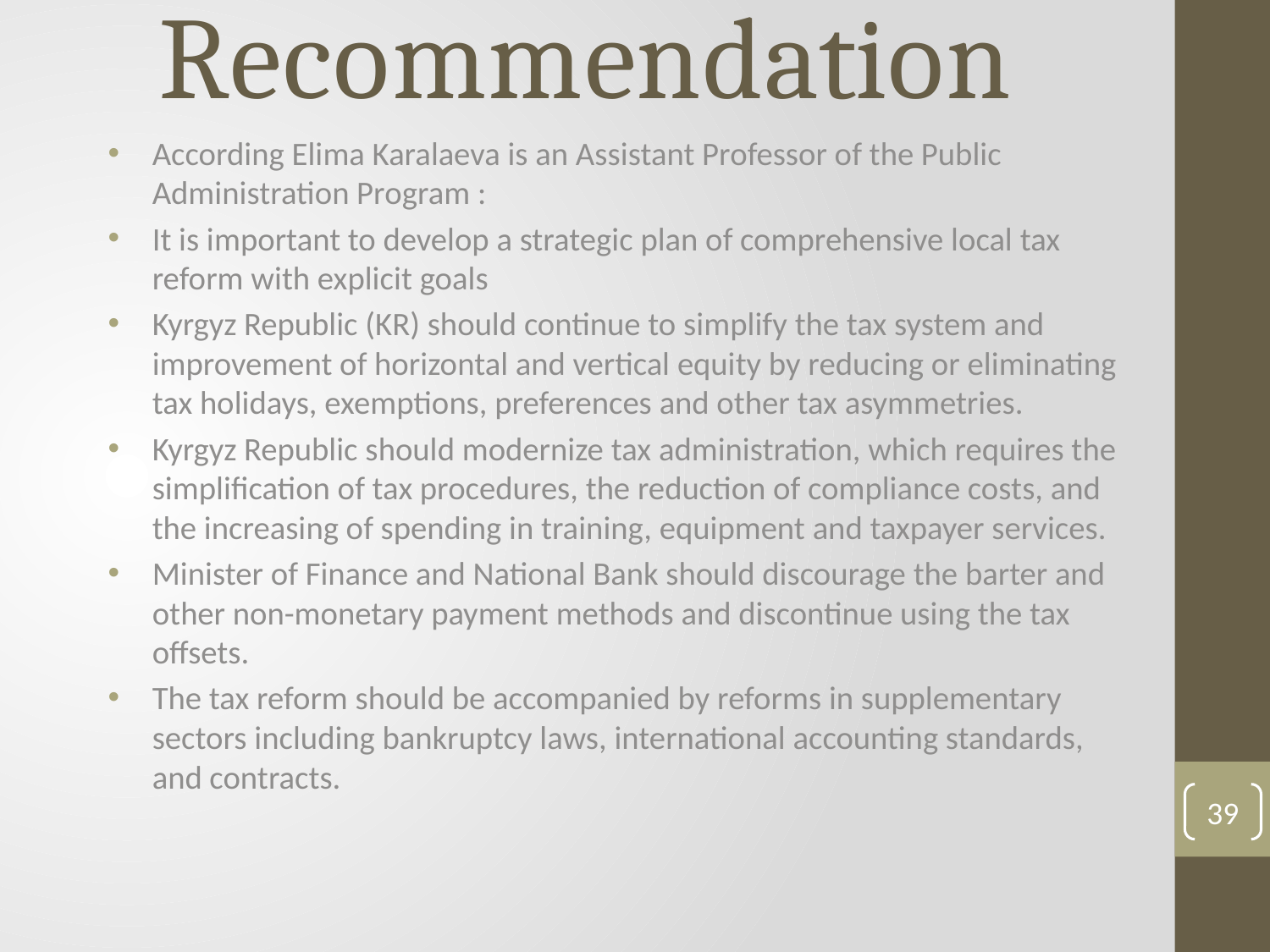

# Recommendation
According Elima Karalaeva is an Assistant Professor of the Public Administration Program :
It is important to develop a strategic plan of comprehensive local tax reform with explicit goals
Kyrgyz Republic (KR) should continue to simplify the tax system and improvement of horizontal and vertical equity by reducing or eliminating tax holidays, exemptions, preferences and other tax asymmetries.
Kyrgyz Republic should modernize tax administration, which requires the simplification of tax procedures, the reduction of compliance costs, and the increasing of spending in training, equipment and taxpayer services.
Minister of Finance and National Bank should discourage the barter and other non-monetary payment methods and discontinue using the tax offsets.
The tax reform should be accompanied by reforms in supplementary sectors including bankruptcy laws, international accounting standards, and contracts.

39